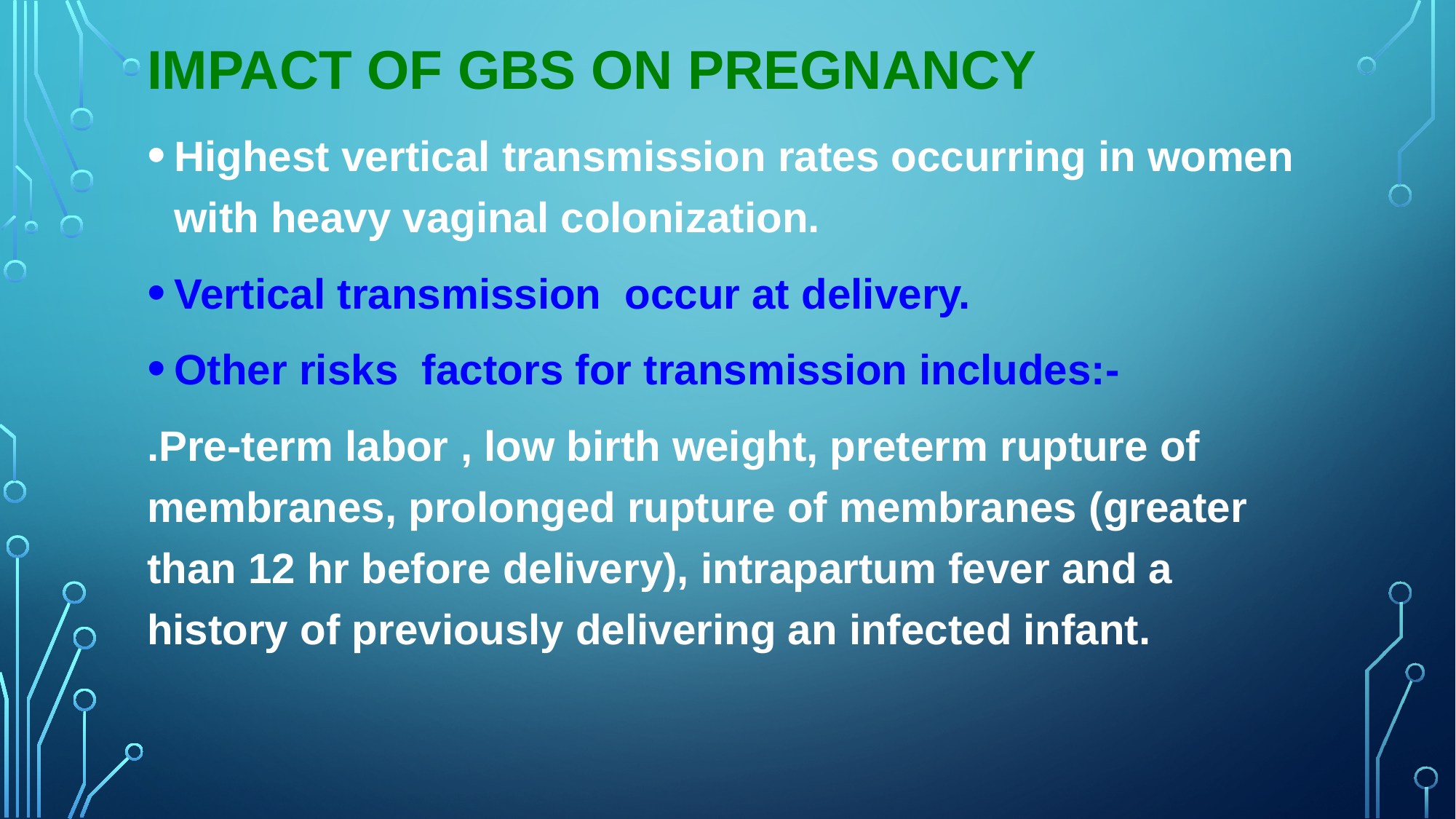

# IMPACT of GBS ON PREGNANCY
Highest vertical transmission rates occurring in women with heavy vaginal colonization.
Vertical transmission  occur at delivery.
Other risks  factors for transmission includes:-
.Pre-term labor , low birth weight, preterm rupture of membranes, prolonged rupture of membranes (greater than 12 hr before delivery), intrapartum fever and a history of previously delivering an infected infant.